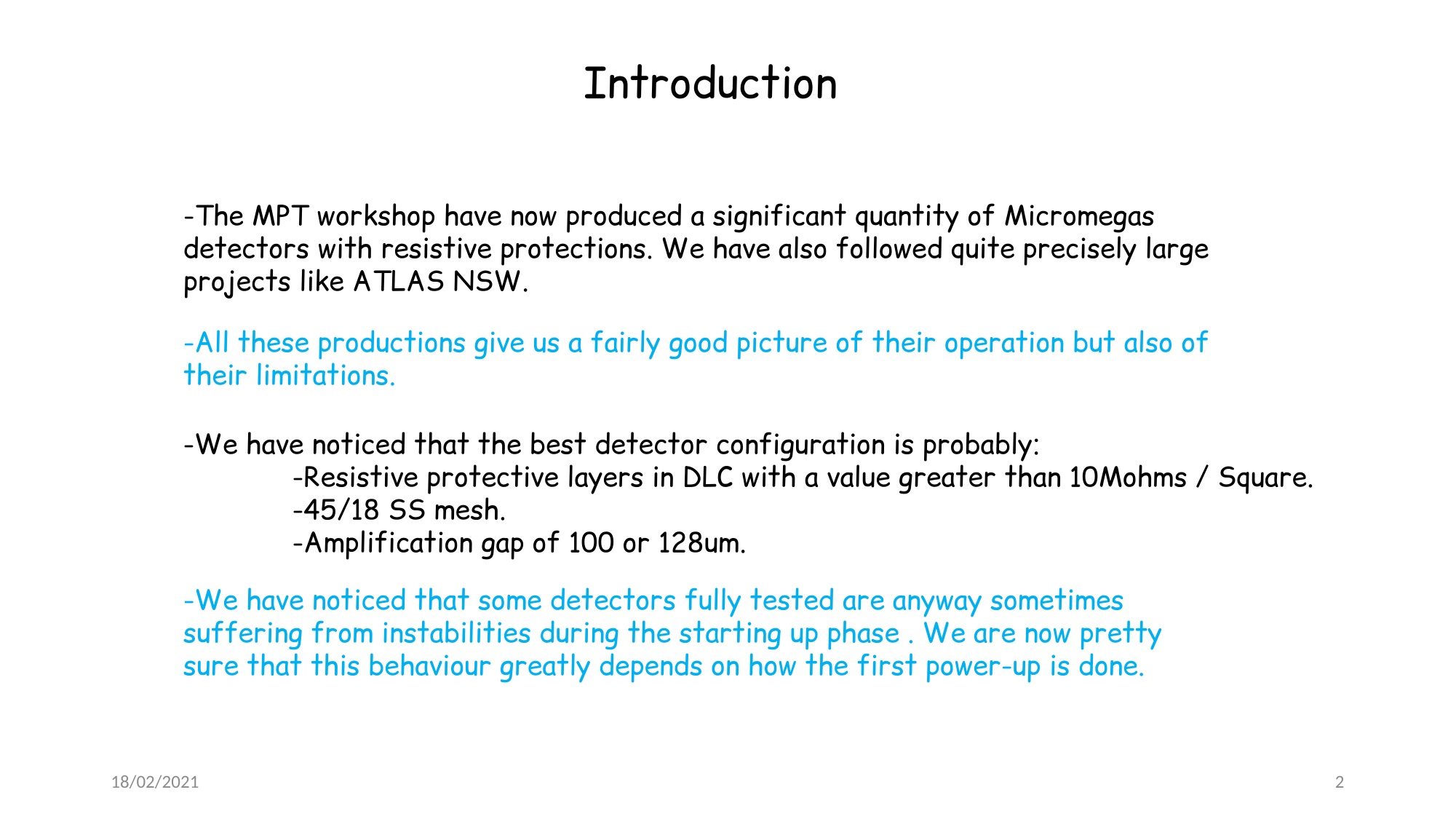

Introduction
-The MPT workshop have now produced a significant quantity of Micromegas detectors with resistive protections. We have also followed quite precisely large projects like ATLAS NSW.

-All these productions give us a fairly good picture of their operation but also of their limitations.

-We have noticed that the best detector configuration is probably:
	-Resistive protective layers in DLC with a value greater than 10Mohms / Square. 	-45/18 SS mesh.
	-Amplification gap of 100 or 128um.

-We have noticed that some detectors fully tested are anyway sometimes suffering from instabilities during the starting up phase . We are now pretty sure that this behaviour greatly depends on how the first power-up is done.
18/02/2021
2